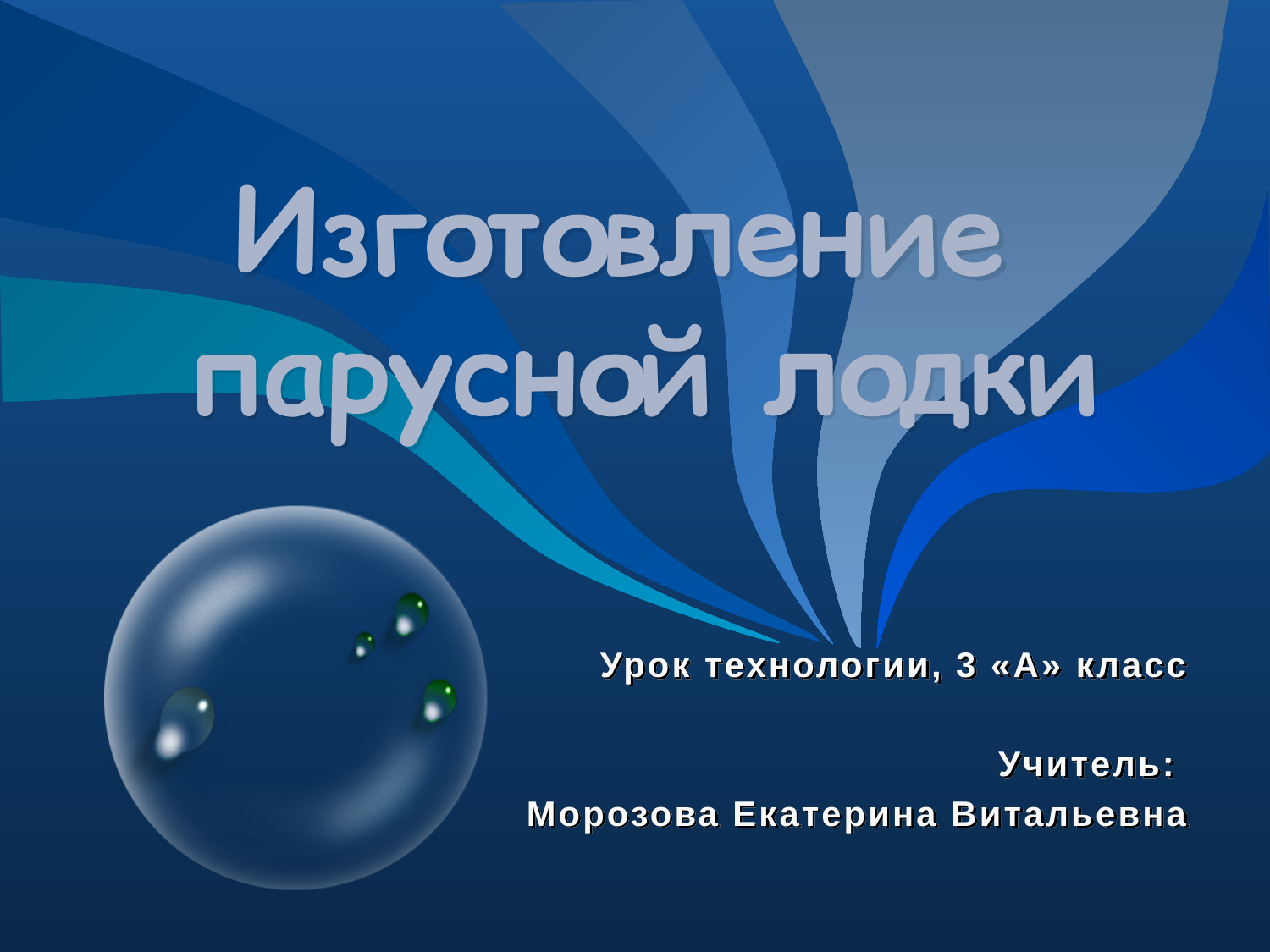

# Изготовление парусной лодки
Урок технологии, 3 «А» класс

Учитель:
Морозова Екатерина Витальевна